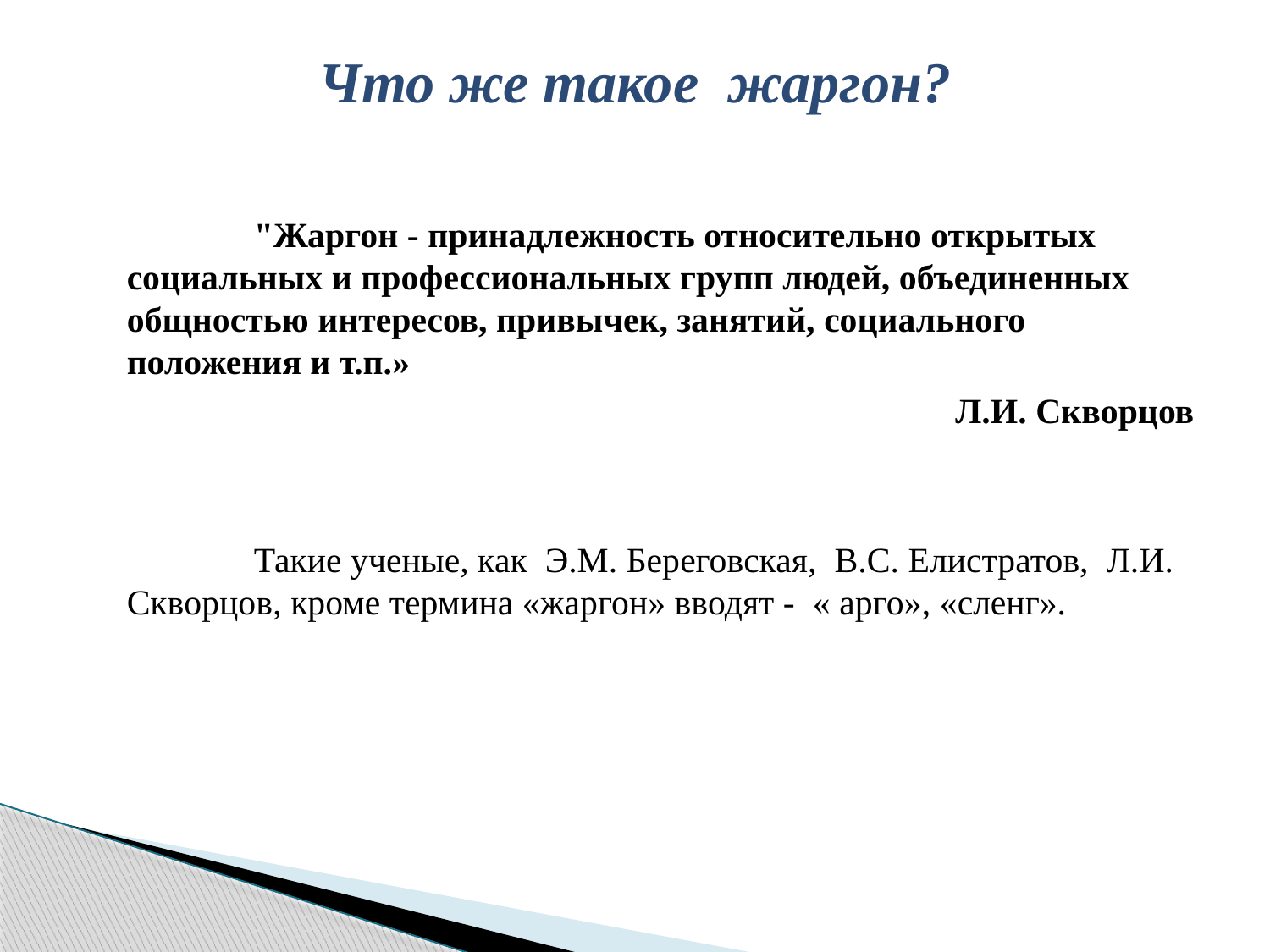

# Что же такое  жаргон?
		"Жаргон - принадлежность относительно открытых социальных и профессиональных групп людей, объединенных общностью интересов, привычек, занятий, социального положения и т.п.»
Л.И. Скворцов

		Такие ученые, как  Э.М. Береговская,  В.С. Елистратов,  Л.И. Скворцов, кроме термина «жаргон» вводят -  « арго», «сленг».